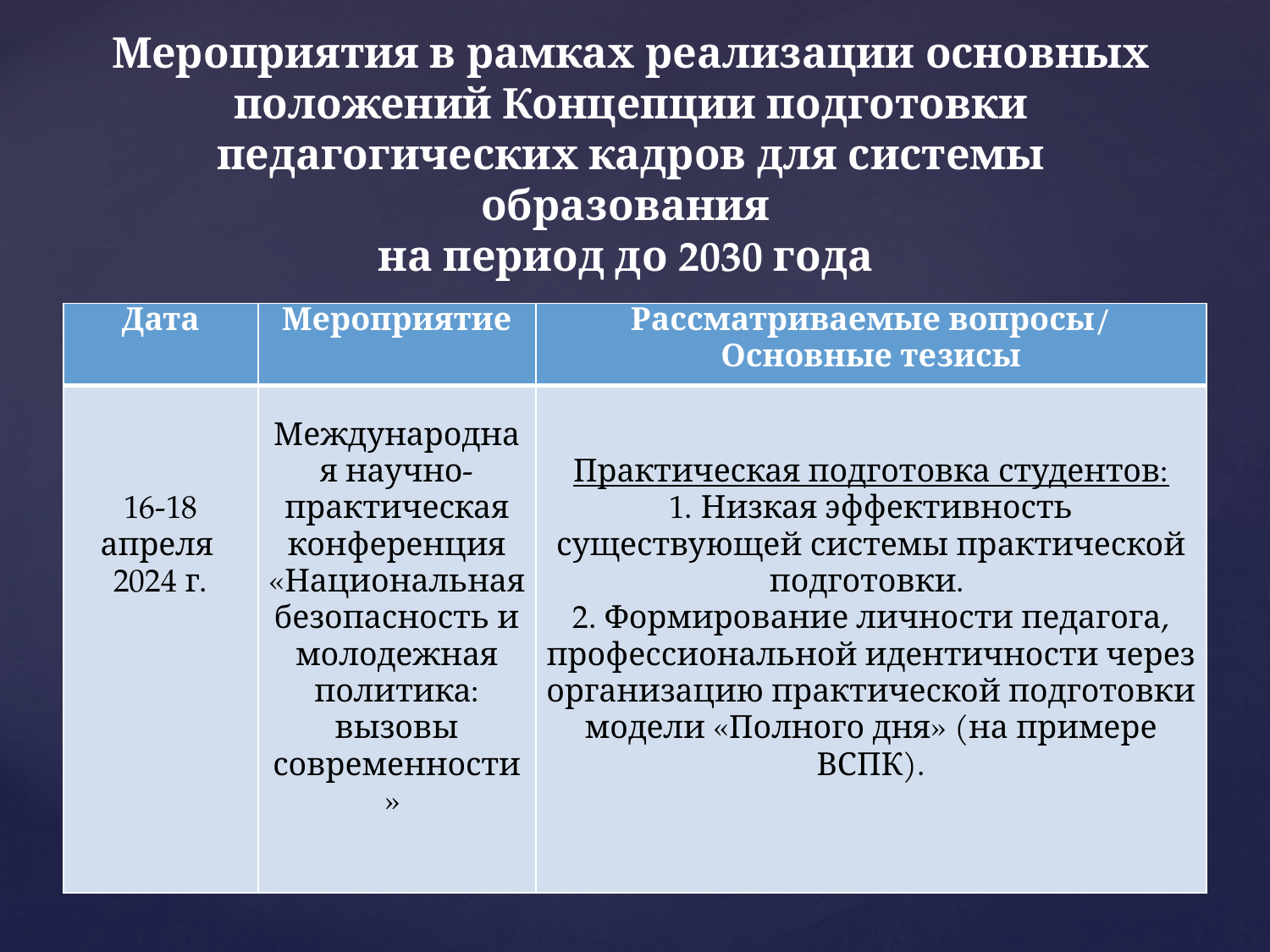

# Мероприятия в рамках реализации основных положений Концепции подготовки педагогических кадров для системы образования на период до 2030 года
| Дата | Мероприятие | Рассматриваемые вопросы/ Основные тезисы |
| --- | --- | --- |
| 16-18 апреля 2024 г. | Международная научно-практическая конференция «Национальная безопасность и молодежная политика: вызовы современности» | Практическая подготовка студентов: 1. Низкая эффективность существующей системы практической подготовки. 2. Формирование личности педагога, профессиональной идентичности через организацию практической подготовки модели «Полного дня» (на примере ВСПК). |